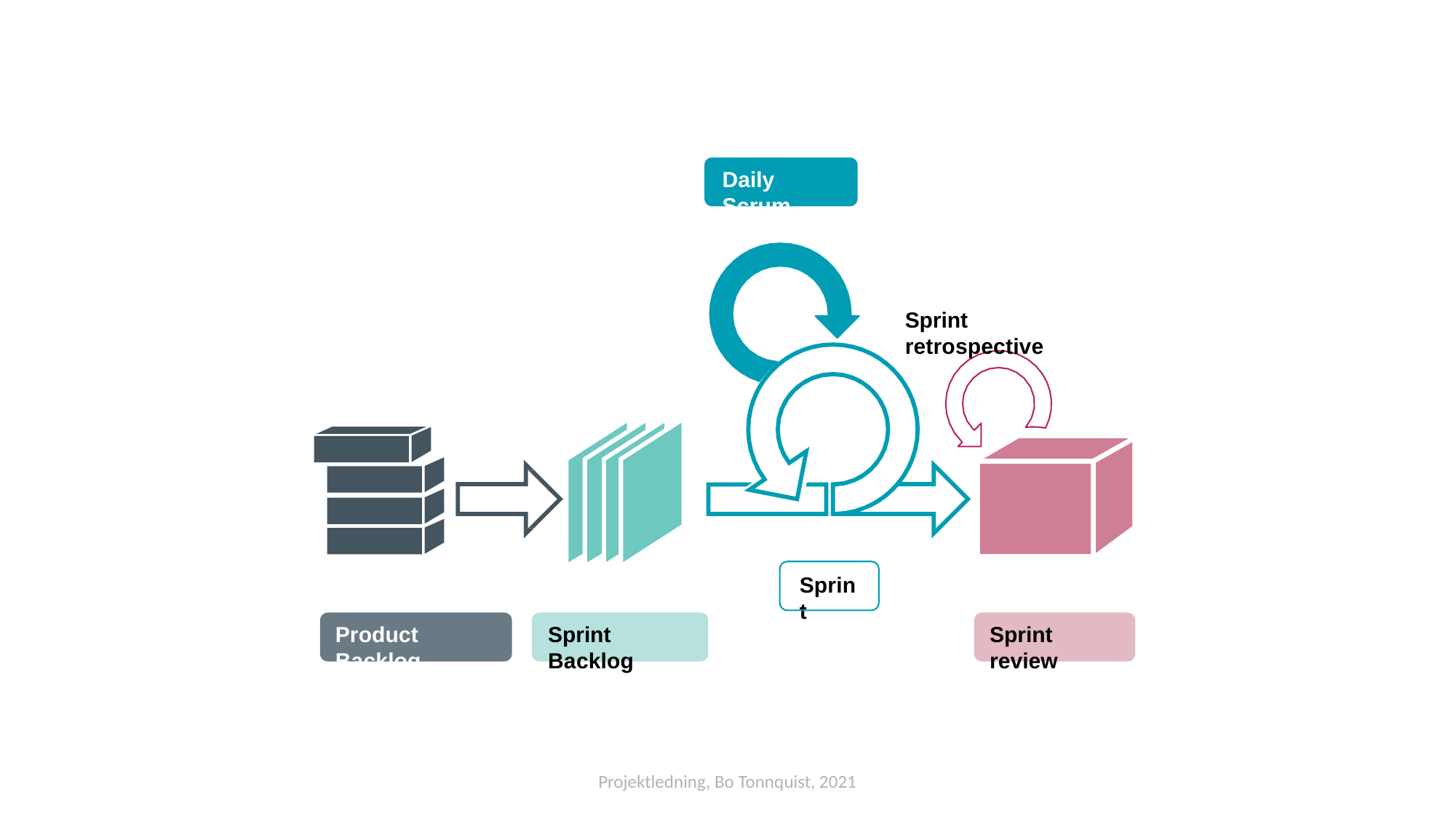

Daily Scrum

Sprint retrospective

Sprint

Product Backlog
Sprint Backlog
Sprint review
Projektledning, Bo Tonnquist, 2021